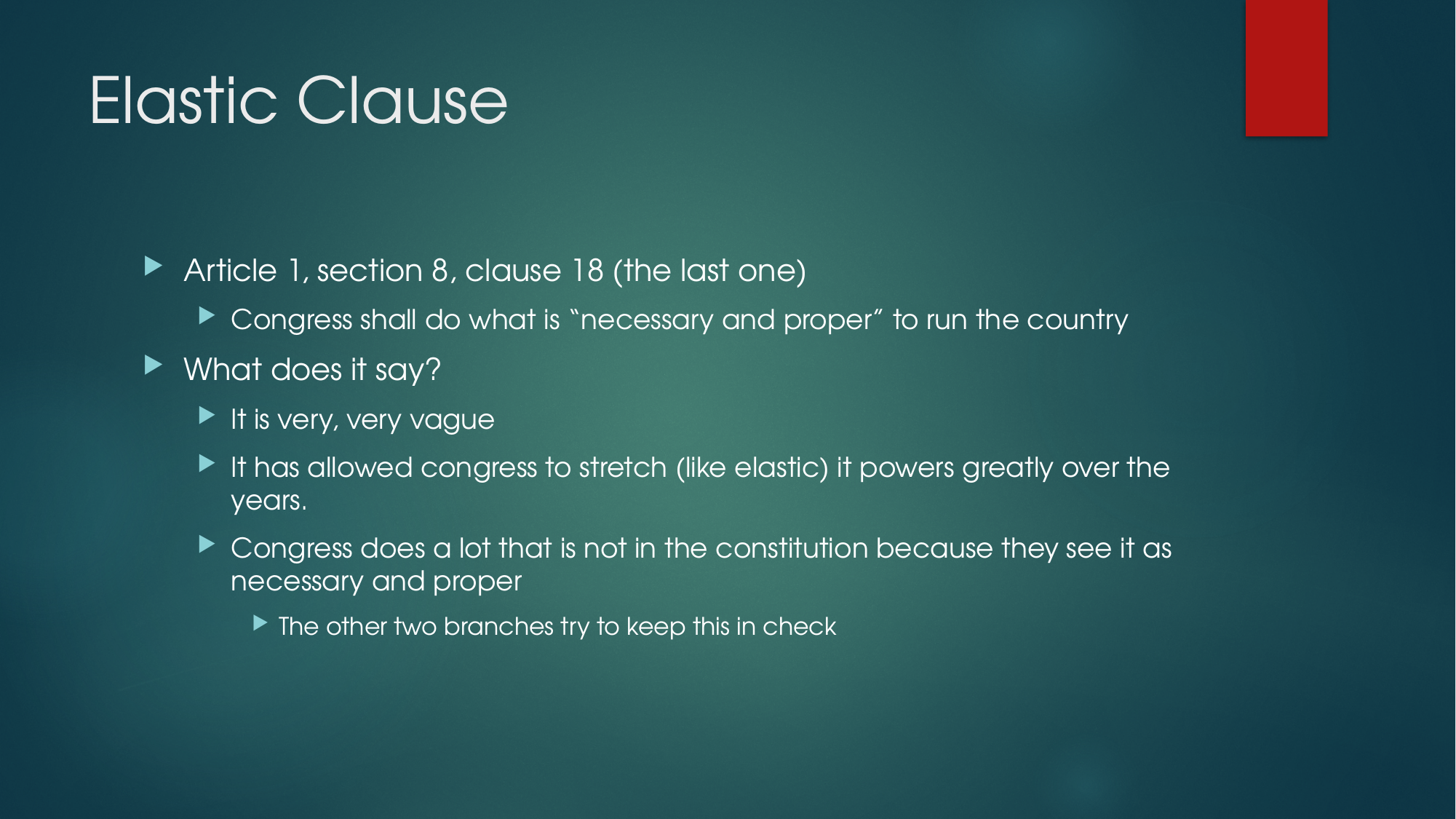

# Elastic Clause
Article 1, section 8, clause 18 (the last one)
Congress shall do what is “necessary and proper” to run the country
What does it say?
It is very, very vague
It has allowed congress to stretch (like elastic) it powers greatly over the years.
Congress does a lot that is not in the constitution because they see it as necessary and proper
The other two branches try to keep this in check